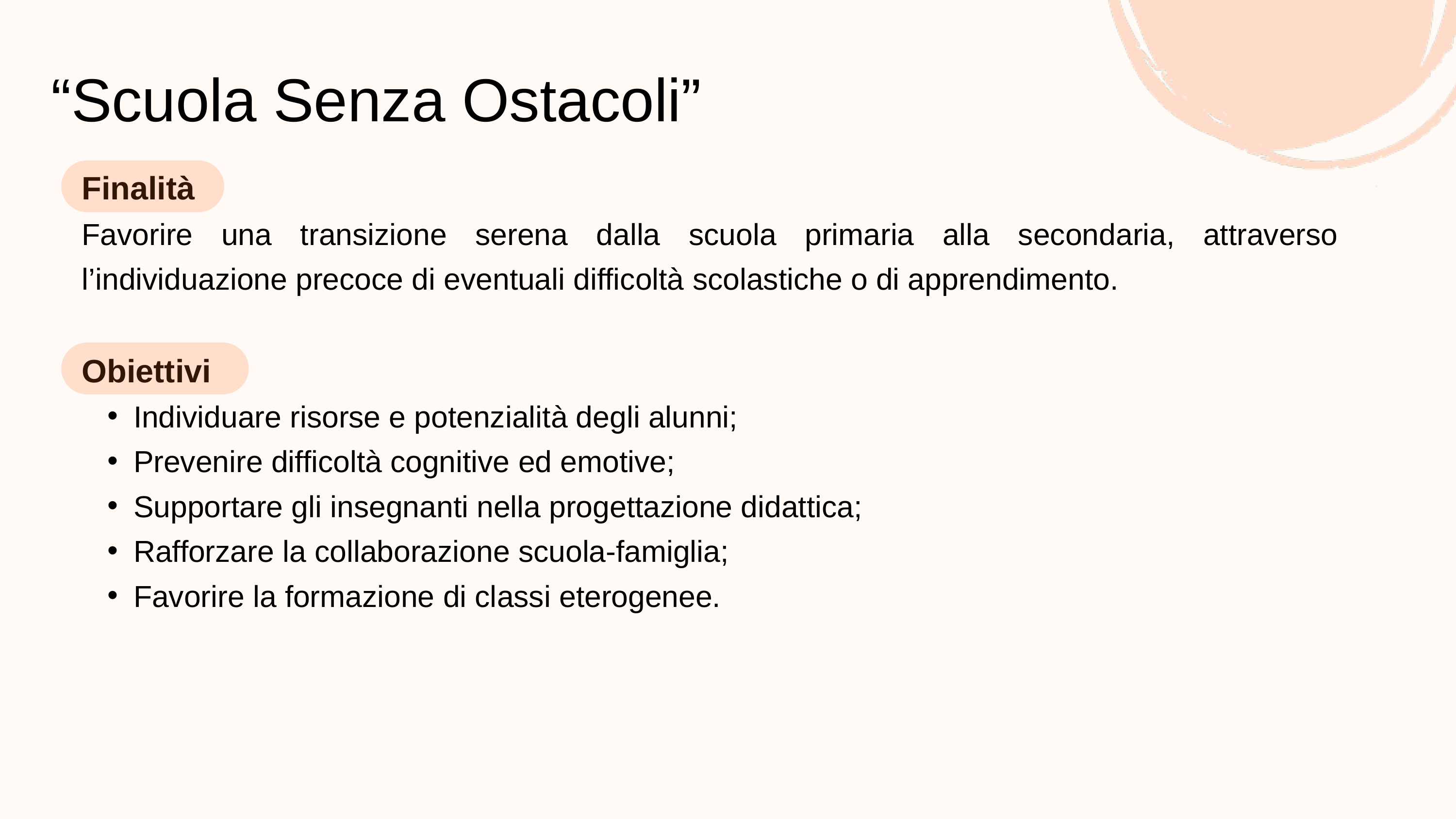

“Scuola Senza Ostacoli”

Finalità
Favorire una transizione serena dalla scuola primaria alla secondaria, attraverso l’individuazione precoce di eventuali difficoltà scolastiche o di apprendimento.

Obiettivi
Individuare risorse e potenzialità degli alunni;
Prevenire difficoltà cognitive ed emotive;
Supportare gli insegnanti nella progettazione didattica;
Rafforzare la collaborazione scuola-famiglia;
Favorire la formazione di classi eterogenee.